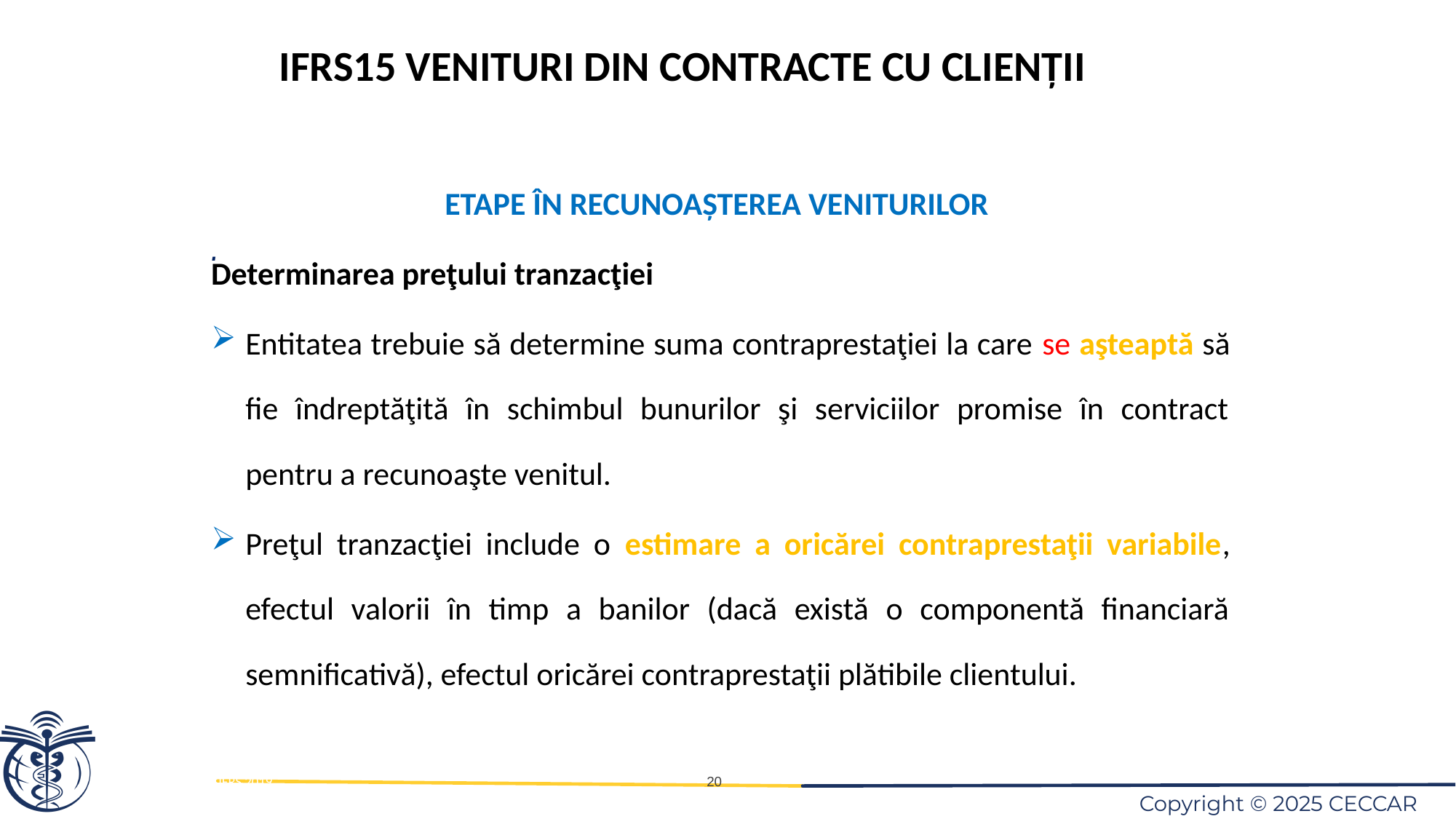

IFRS15 Venituri din contracte cu clienții
ETAPE ÎN RECUNOAȘTEREA VENITURILOR
Determinarea preţului tranzacţiei
Entitatea trebuie să determine suma contraprestaţiei la care se aşteaptă să fie îndreptăţită în schimbul bunurilor şi serviciilor promise în contract pentru a recunoaşte venitul.
Preţul tranzacţiei include o estimare a oricărei contraprestaţii variabile, efectul valorii în timp a banilor (dacă există o componentă financiară semnificativă), efectul oricărei contraprestaţii plătibile clientului.

.

IFRS 2019
20